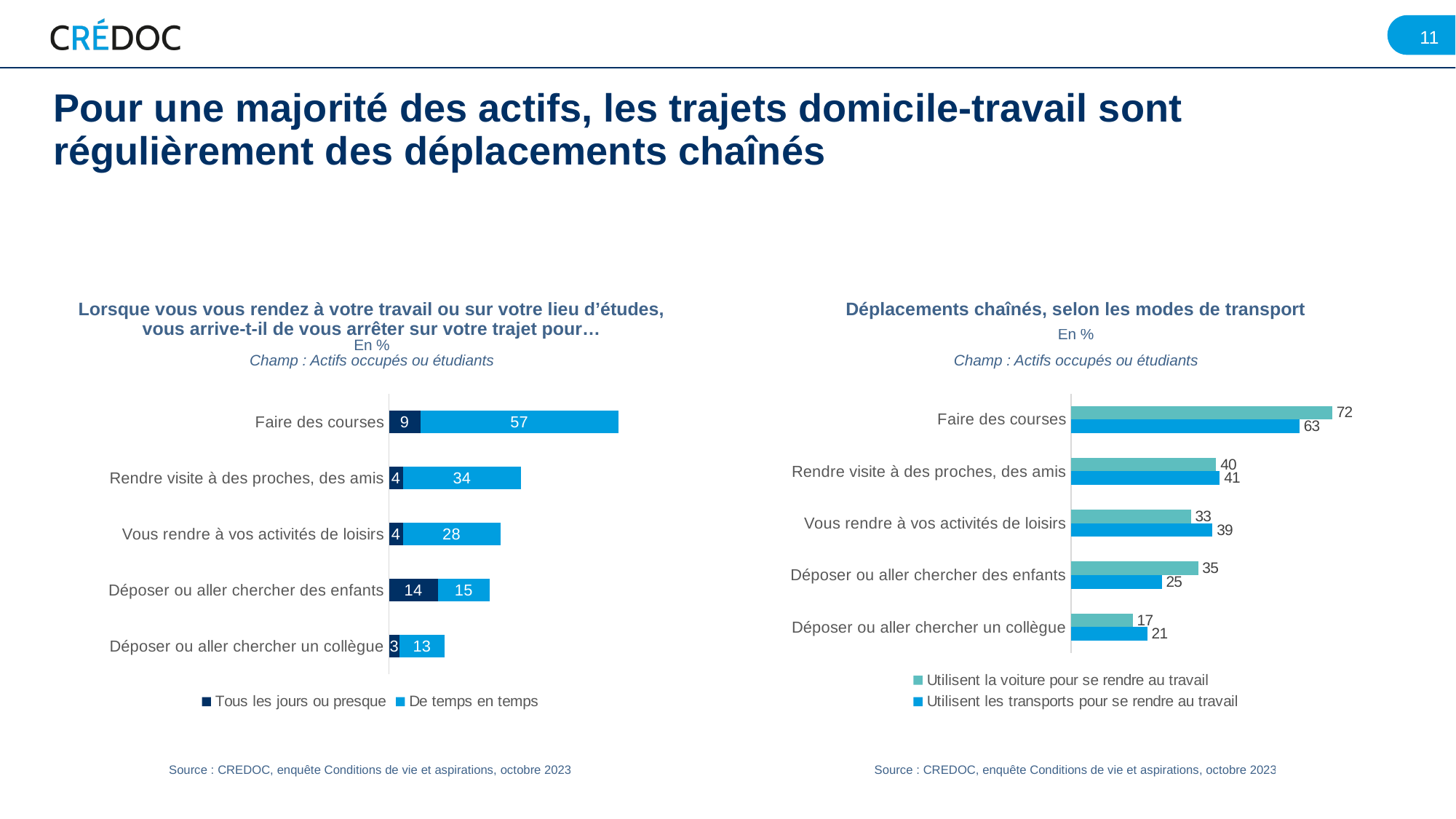

Pour une majorité des actifs, les trajets domicile-travail sont régulièrement des déplacements chaînés
Lorsque vous vous rendez à votre travail ou sur votre lieu d’études, vous arrive-t-il de vous arrêter sur votre trajet pour…
Déplacements chaînés, selon les modes de transport
En %
En %
Champ : Actifs occupés ou étudiants
Champ : Actifs occupés ou étudiants

### Chart

| Category | Tous les jours ou presque | De temps en temps |
|---|---|---|
| Faire des courses | 9.0 | 57.0 |
| Rendre visite à des proches, des amis | 4.0 | 34.0 |
| Vous rendre à vos activités de loisirs | 4.0 | 28.0 |
| Déposer ou aller chercher des enfants | 14.0 | 15.0 |
| Déposer ou aller chercher un collègue | 3.0 | 13.0 |

### Chart

| Category | Utilisent les transports pour se rendre au travail | Utilisent la voiture pour se rendre au travail |
|---|---|---|
| Déposer ou aller chercher un collègue | 21.0 | 17.0 |
| Déposer ou aller chercher des enfants | 25.0 | 35.0 |
| Vous rendre à vos activités de loisirs | 39.0 | 33.0 |
| Rendre visite à des proches, des amis | 41.0 | 40.0 |
| Faire des courses | 63.0 | 72.0 |
Source : CREDOC, enquête Conditions de vie et aspirations, octobre 2023

Source : CREDOC, enquête Conditions de vie et aspirations, octobre 2023